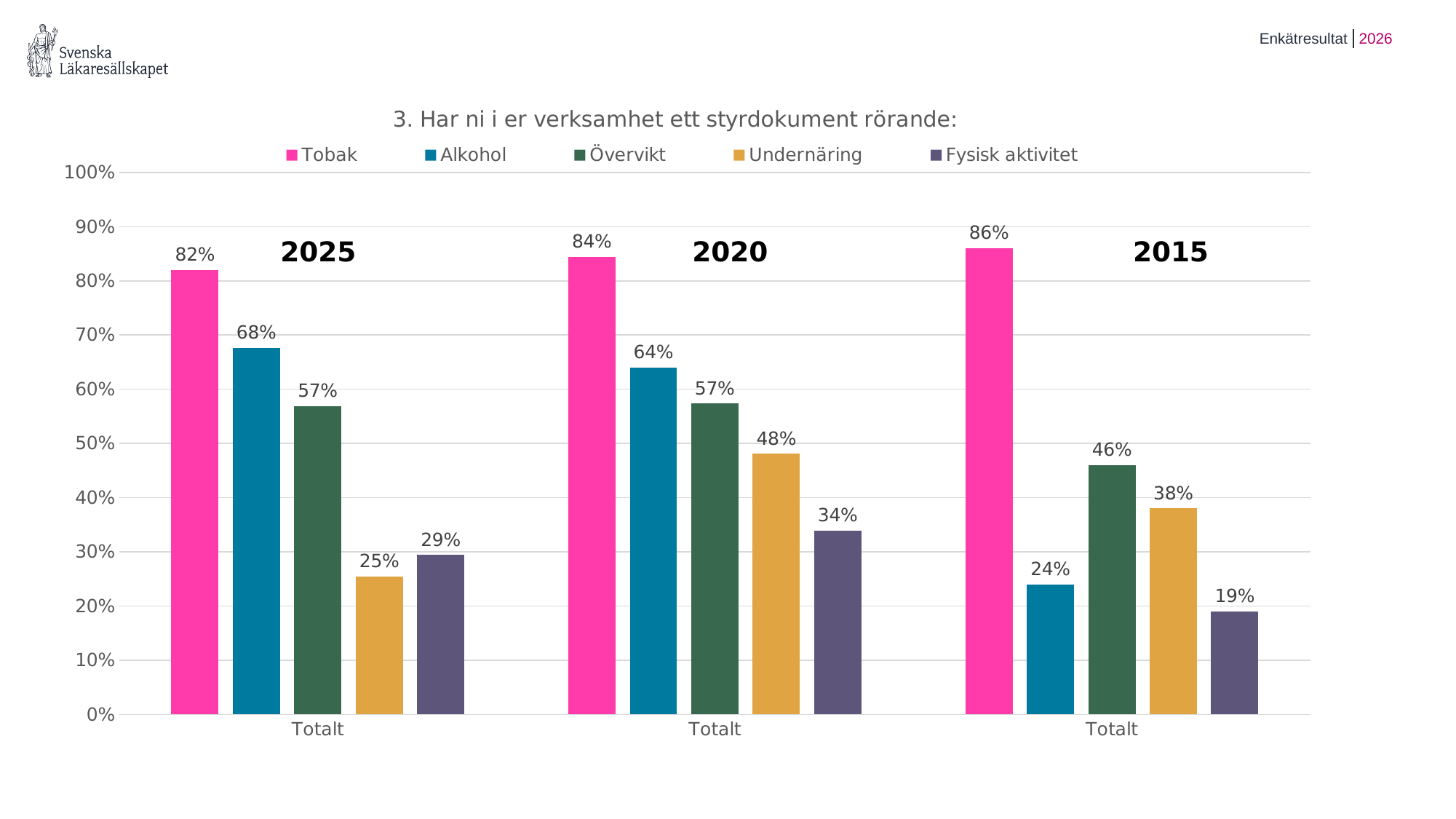

2026
Enkätresultat

### Chart:  3. Har ni i er verksamhet ett styrdokument rörande:

| Category | Tobak | Alkohol | Övervikt | Undernäring | Fysisk aktivitet |
|---|---|---|---|---|---|
| Totalt | 0.82 | 0.6764705882352942 | 0.5686274509803921 | 0.2549019607843137 | 0.29411764705882354 |
| Totalt | 0.8446292446292446 | 0.6403920403920403 | 0.5738738738738739 | 0.48070488070488065 | 0.33917433917433915 |
| Totalt | 0.86 | 0.24 | 0.46 | 0.38 | 0.19 |
2025
2020
2015